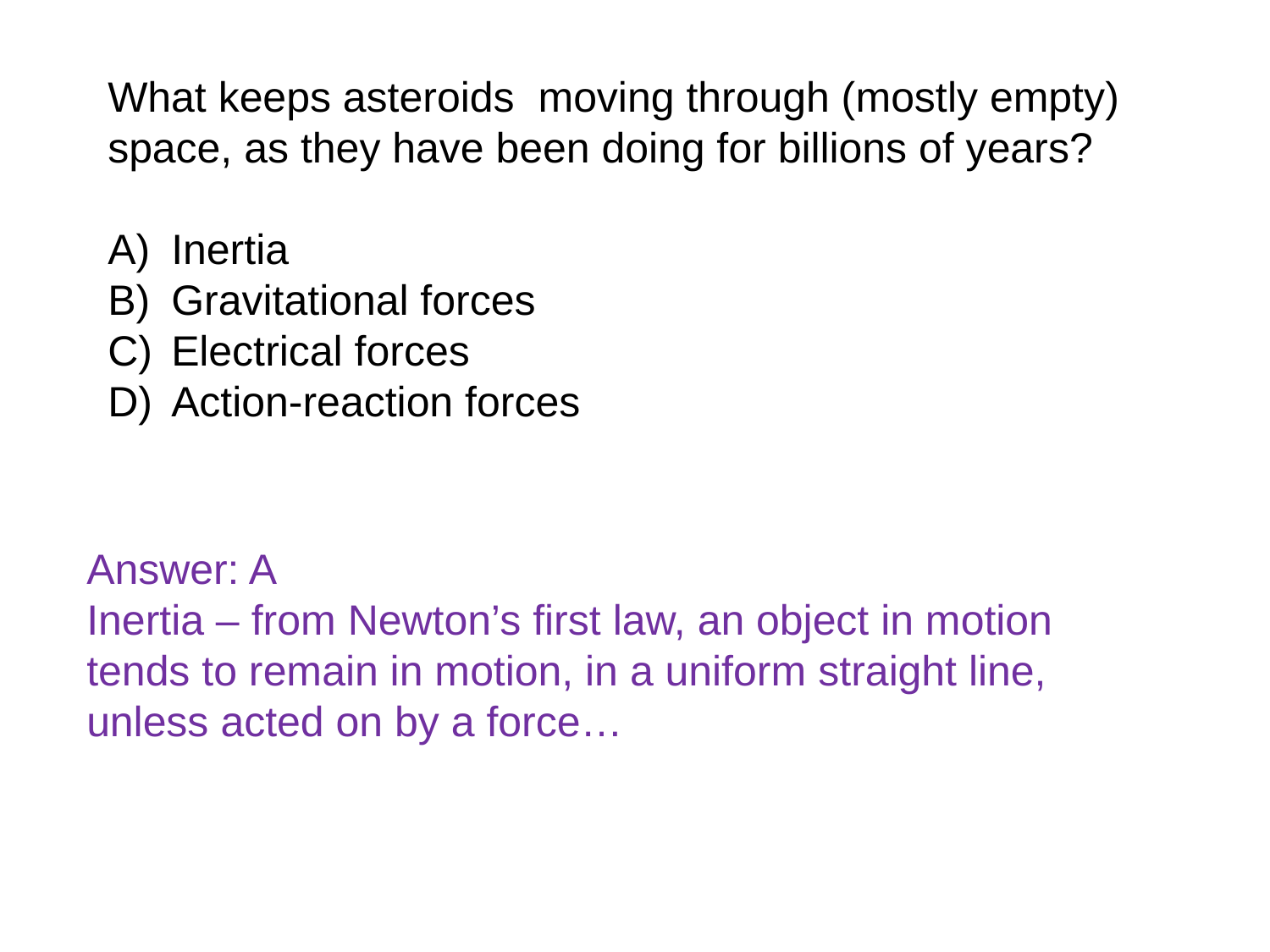

What keeps asteroids  moving through (mostly empty) space, as they have been doing for billions of years?

Inertia
Gravitational forces
Electrical forces
Action-reaction forces

Answer: A
Inertia – from Newton’s first law, an object in motion tends to remain in motion, in a uniform straight line, unless acted on by a force…